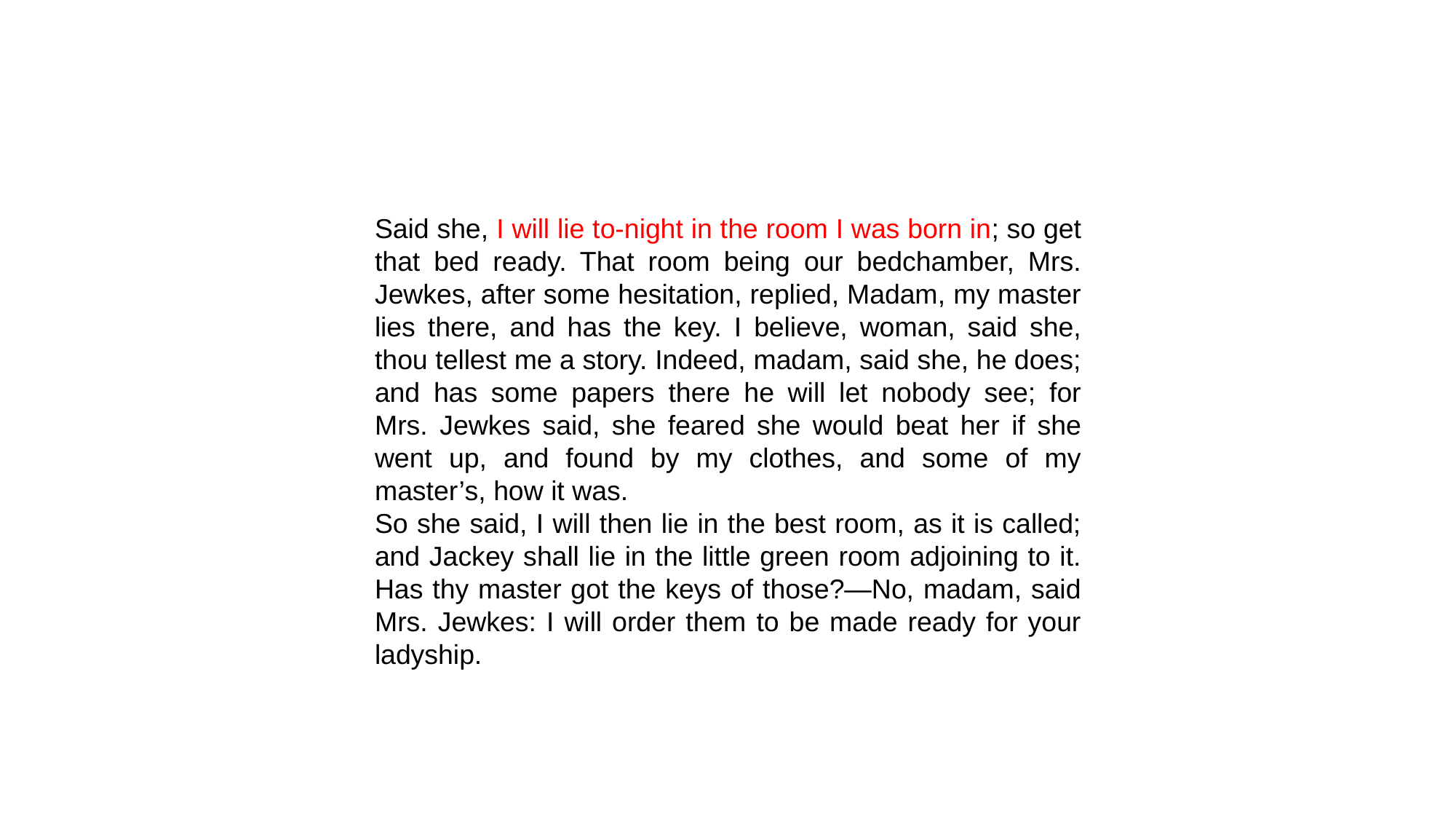

Said she, I will lie to-night in the room I was born in; so get that bed ready. That room being our bedchamber, Mrs. Jewkes, after some hesitation, replied, Madam, my master lies there, and has the key. I believe, woman, said she, thou tellest me a story. Indeed, madam, said she, he does; and has some papers there he will let nobody see; for Mrs. Jewkes said, she feared she would beat her if she went up, and found by my clothes, and some of my master’s, how it was.
So she said, I will then lie in the best room, as it is called; and Jackey shall lie in the little green room adjoining to it. Has thy master got the keys of those?—No, madam, said Mrs. Jewkes: I will order them to be made ready for your ladyship.